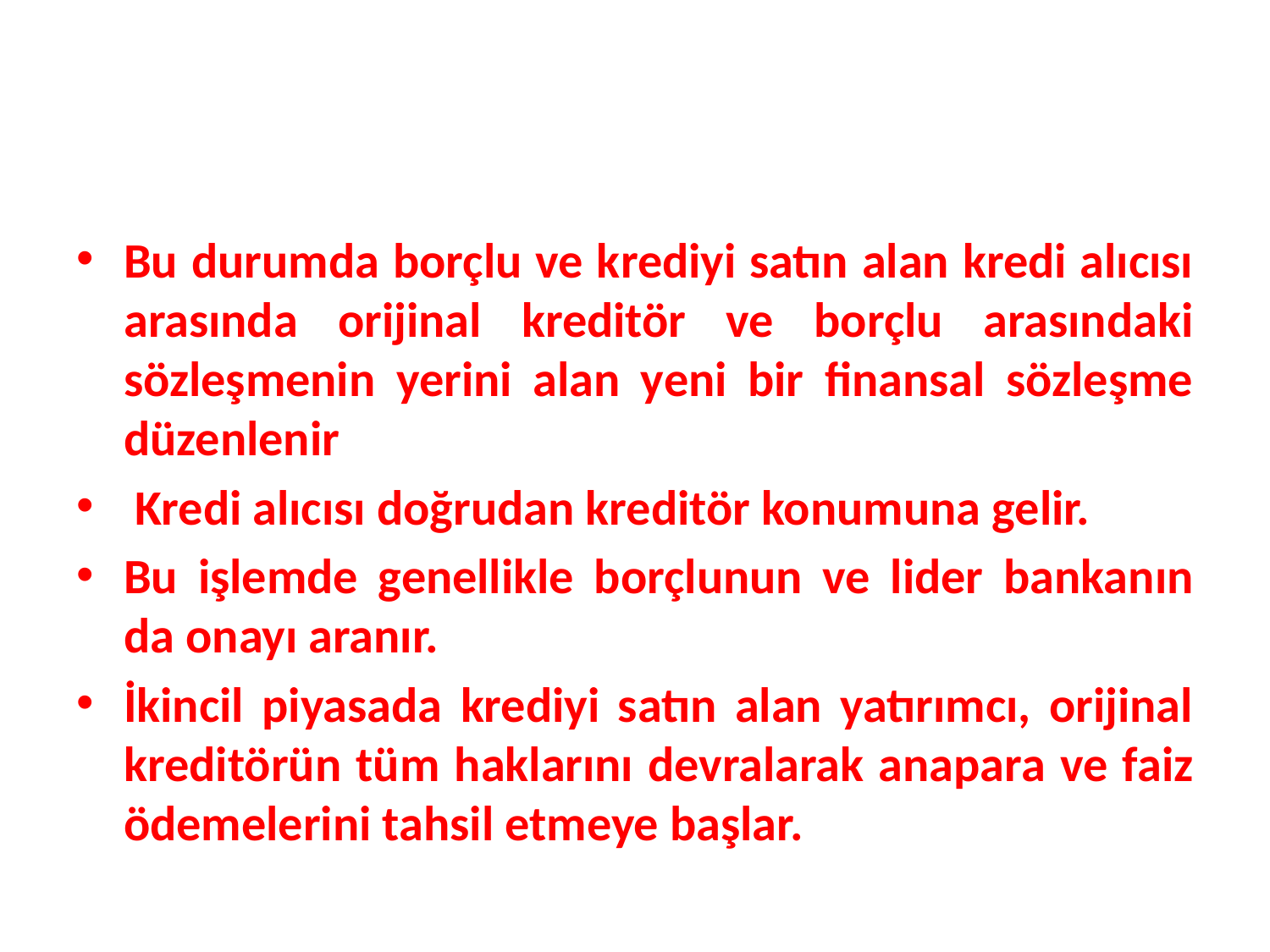

Bu durumda borçlu ve krediyi satın alan kredi alıcısı arasında orijinal kreditör ve borçlu arasındaki sözleşmenin yerini alan yeni bir finansal sözleşme düzenlenir
 Kredi alıcısı doğrudan kreditör konumuna gelir.
Bu işlemde genellikle borçlunun ve lider bankanın da onayı aranır.
İkincil piyasada krediyi satın alan yatırımcı, orijinal kreditörün tüm haklarını devralarak anapara ve faiz ödemelerini tahsil etmeye başlar.